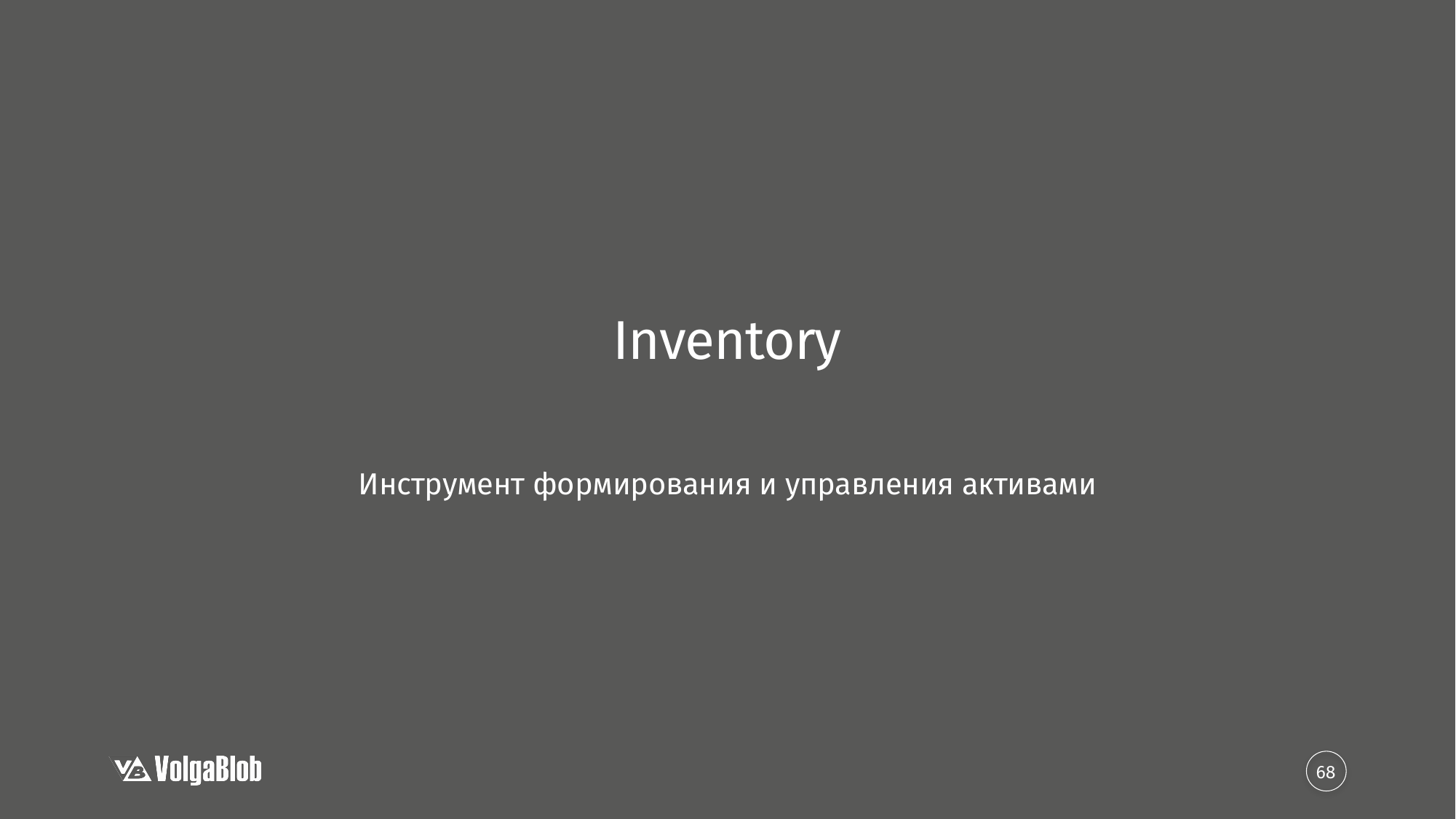

# Inventory
Инструмент формирования и управления активами